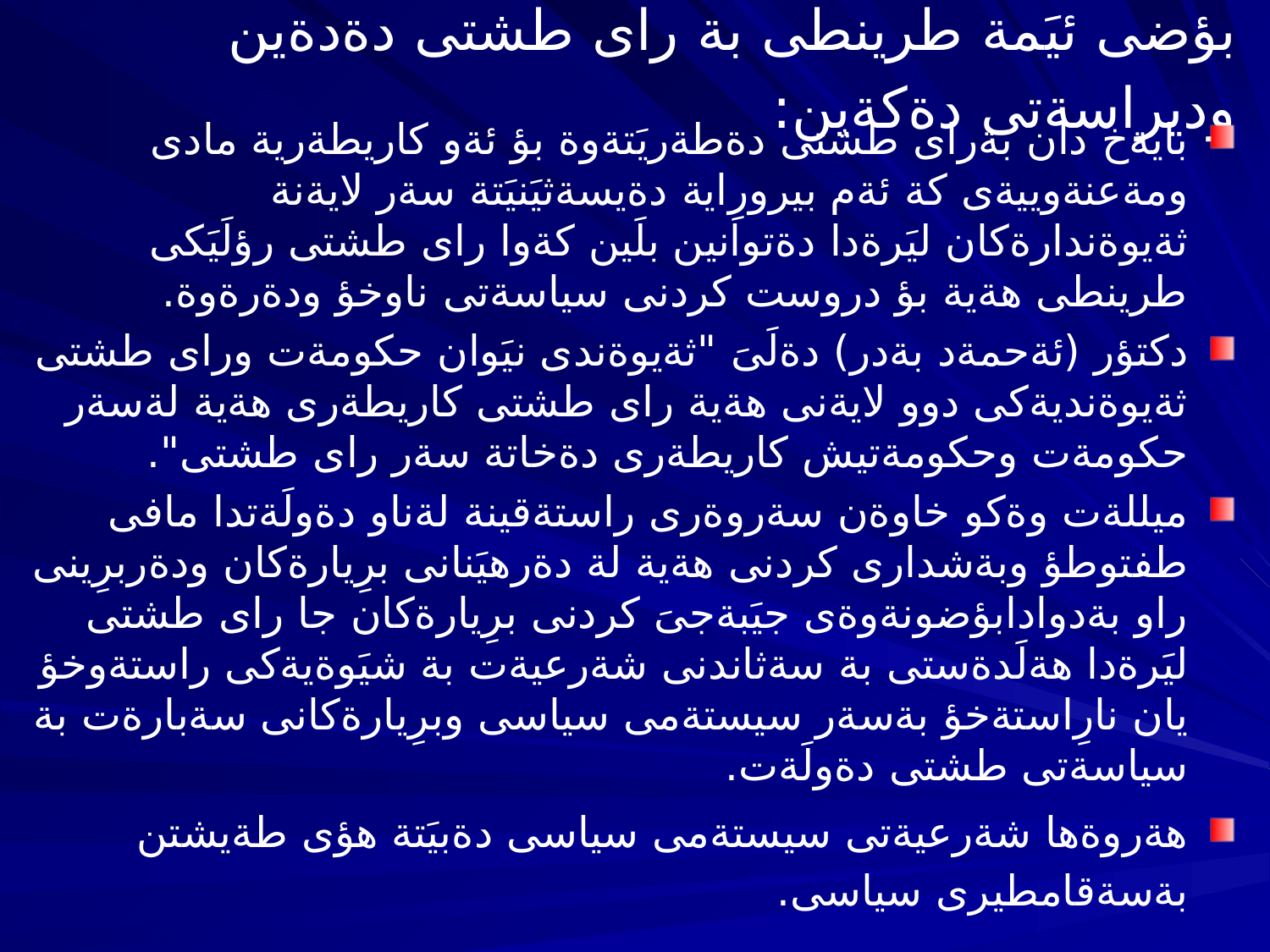

# بؤضى ئيَمة طرينطى بة راى طشتى دةدةين وديراسةتى دةكةين:
بايةخ دان بةراى طشتى دةطةريَتةوة بؤ ئةو كاريطةرية مادى ومةعنةوييةى كة ئةم بيرورِاية دةيسةثيَنيَتة سةر لايةنة ثةيوةندارةكان ليَرةدا دةتوانين بلَين كةوا راى طشتى رؤلَيَكى طرينطى هةية بؤ دروست كردنى سياسةتى ناوخؤ ودةرةوة.
دكتؤر (ئةحمةد بةدر) دةلَىَ "ثةيوةندى نيَوان حكومةت وراى طشتى ثةيوةنديةكى دوو لايةنى هةية راى طشتى كاريطةرى هةية لةسةر حكومةت وحكومةتيش كاريطةرى دةخاتة سةر راى طشتى".
ميللةت وةكو خاوةن سةروةرى راستةقينة لةناو دةولَةتدا مافى طفتوطؤ وبةشدارى كردنى هةية لة دةرهيَنانى برِيارةكان ودةربرِينى راو بةدوادابؤضونةوةى جيَبةجىَ كردنى برِيارةكان جا راى طشتى ليَرةدا هةلَدةستى بة سةثاندنى شةرعيةت بة شيَوةيةكى راستةوخؤ يان نارِاستةخؤ بةسةر سيستةمى سياسى وبرِيارةكانى سةبارةت بة سياسةتى طشتى دةولَةت.
هةروةها شةرعيةتى سيستةمى سياسى دةبيَتة هؤى طةيشتن بةسةقامطيرى سياسى.